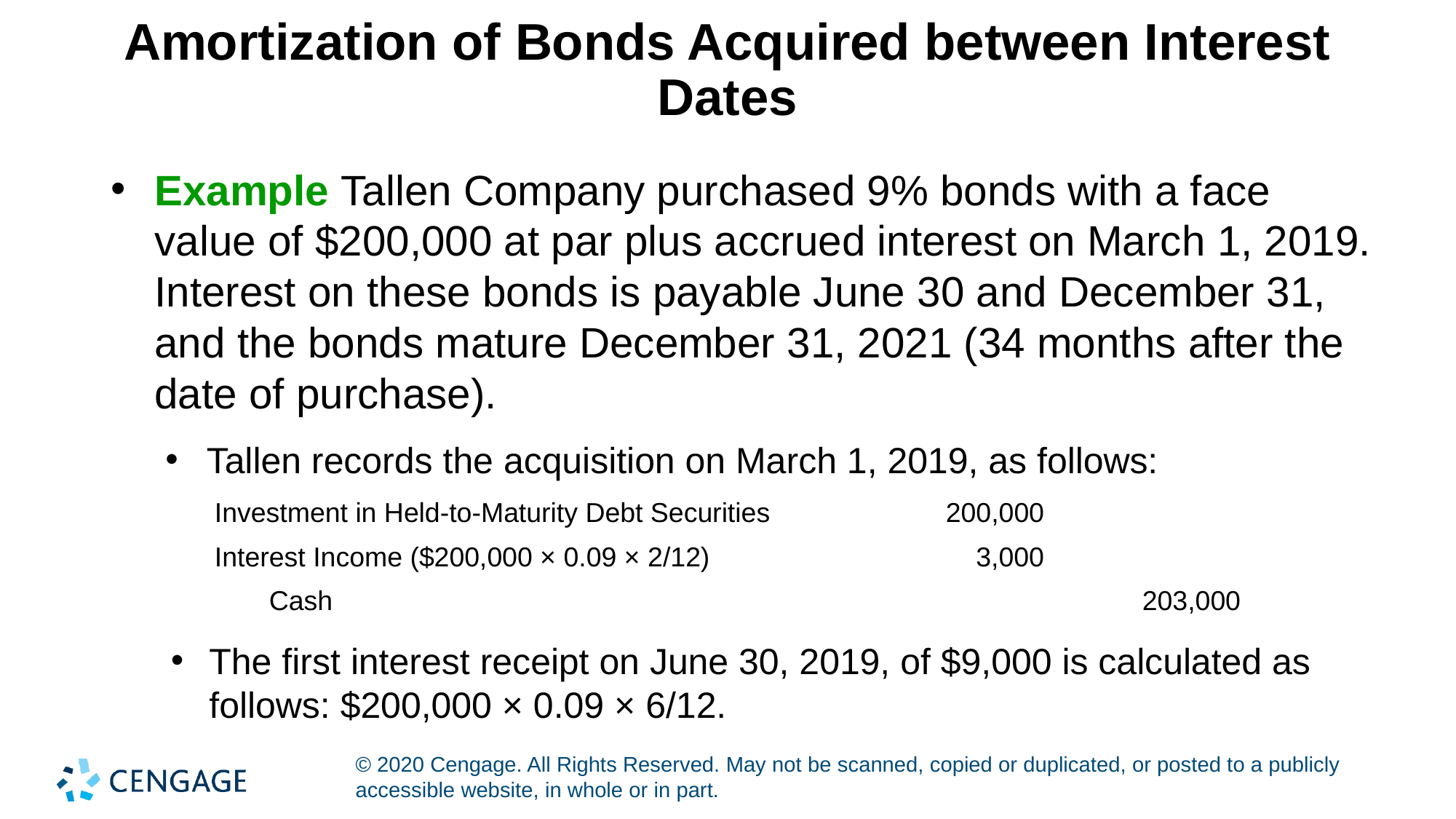

# Amortization of Bonds Acquired between Interest Dates
Example Tallen Company purchased 9% bonds with a face value of $200,000 at par plus accrued interest on March 1, 2019. Interest on these bonds is payable June 30 and December 31, and the bonds mature December 31, 2021 (34 months after the date of purchase).
Tallen records the acquisition on March 1, 2019, as follows:
| Investment in Held-to-Maturity Debt Securities | 200,000 |  |
| --- | --- | --- |
| Interest Income ($200,000 × 0.09 × 2/12) | 3,000 |  |
| Cash |  | 203,000 |
The first interest receipt on June 30, 2019, of $9,000 is calculated as follows: $200,000 × 0.09 × 6/12.